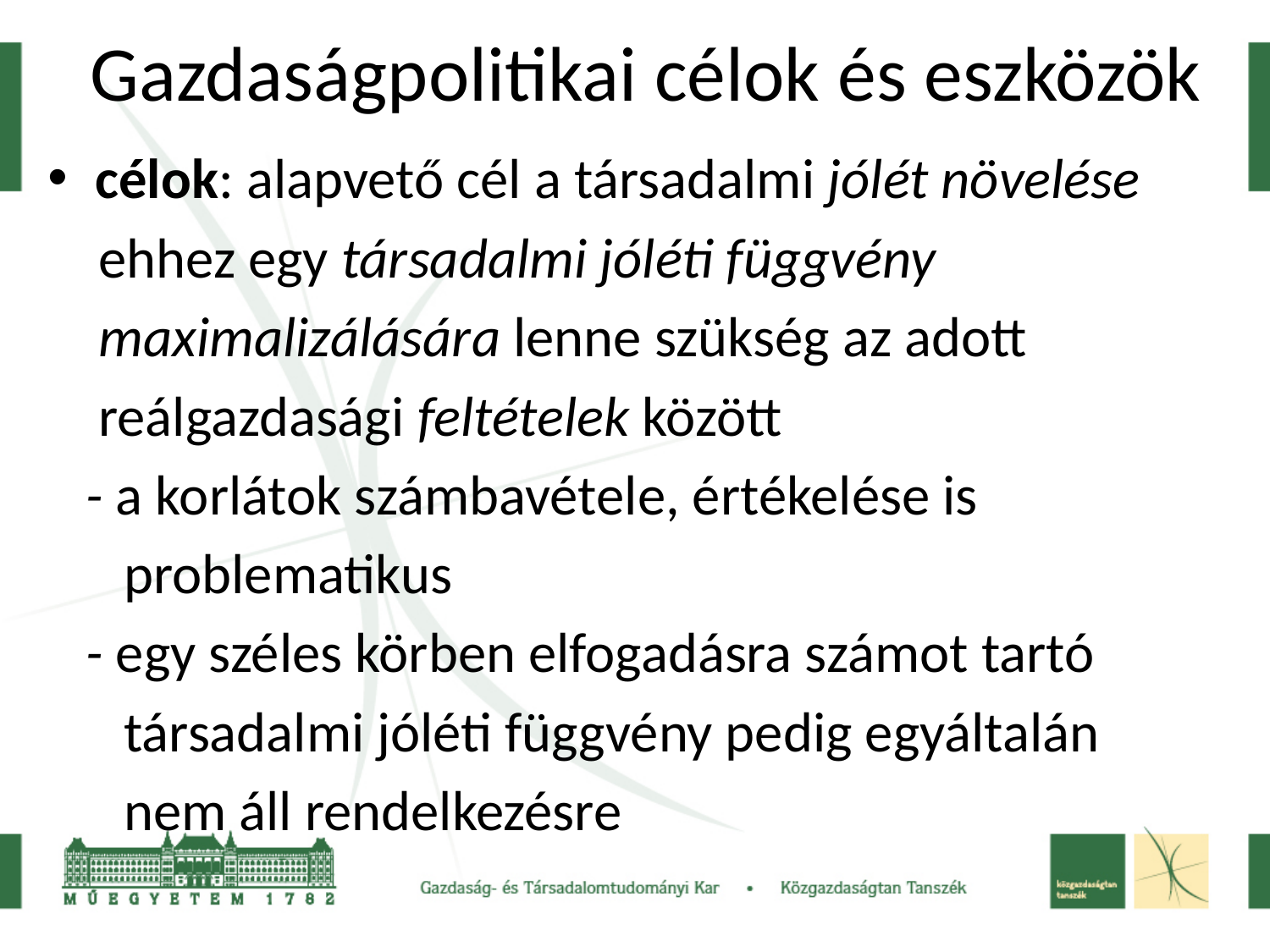

# Gazdaságpolitikai célok és eszközök
célok: alapvető cél a társadalmi jólét növelése
    ehhez egy társadalmi jóléti függvény
    maximalizálására lenne szükség az adott
    reálgazdasági feltételek között
   - a korlátok számbavétele, értékelése is
      problematikus
   - egy széles körben elfogadásra számot tartó
      társadalmi jóléti függvény pedig egyáltalán
      nem áll rendelkezésre